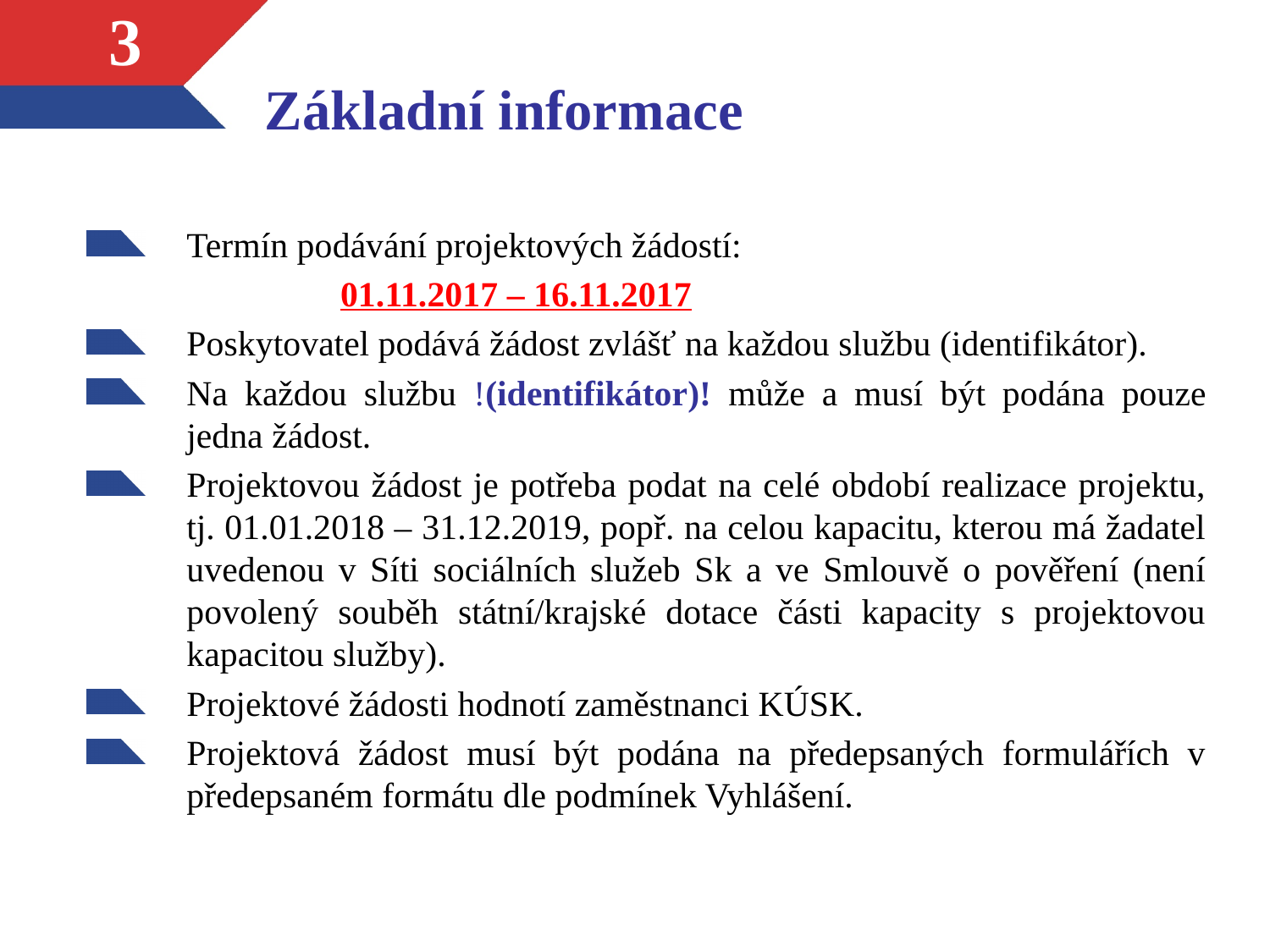

# Základní informace
3
Termín podávání projektových žádostí:
		01.11.2017 – 16.11.2017
Poskytovatel podává žádost zvlášť na každou službu (identifikátor).
Na každou službu !(identifikátor)! může a musí být podána pouze jedna žádost.
Projektovou žádost je potřeba podat na celé období realizace projektu, tj. 01.01.2018 – 31.12.2019, popř. na celou kapacitu, kterou má žadatel uvedenou v Síti sociálních služeb Sk a ve Smlouvě o pověření (není povolený souběh státní/krajské dotace části kapacity s projektovou kapacitou služby).
Projektové žádosti hodnotí zaměstnanci KÚSK.
Projektová žádost musí být podána na předepsaných formulářích v předepsaném formátu dle podmínek Vyhlášení.